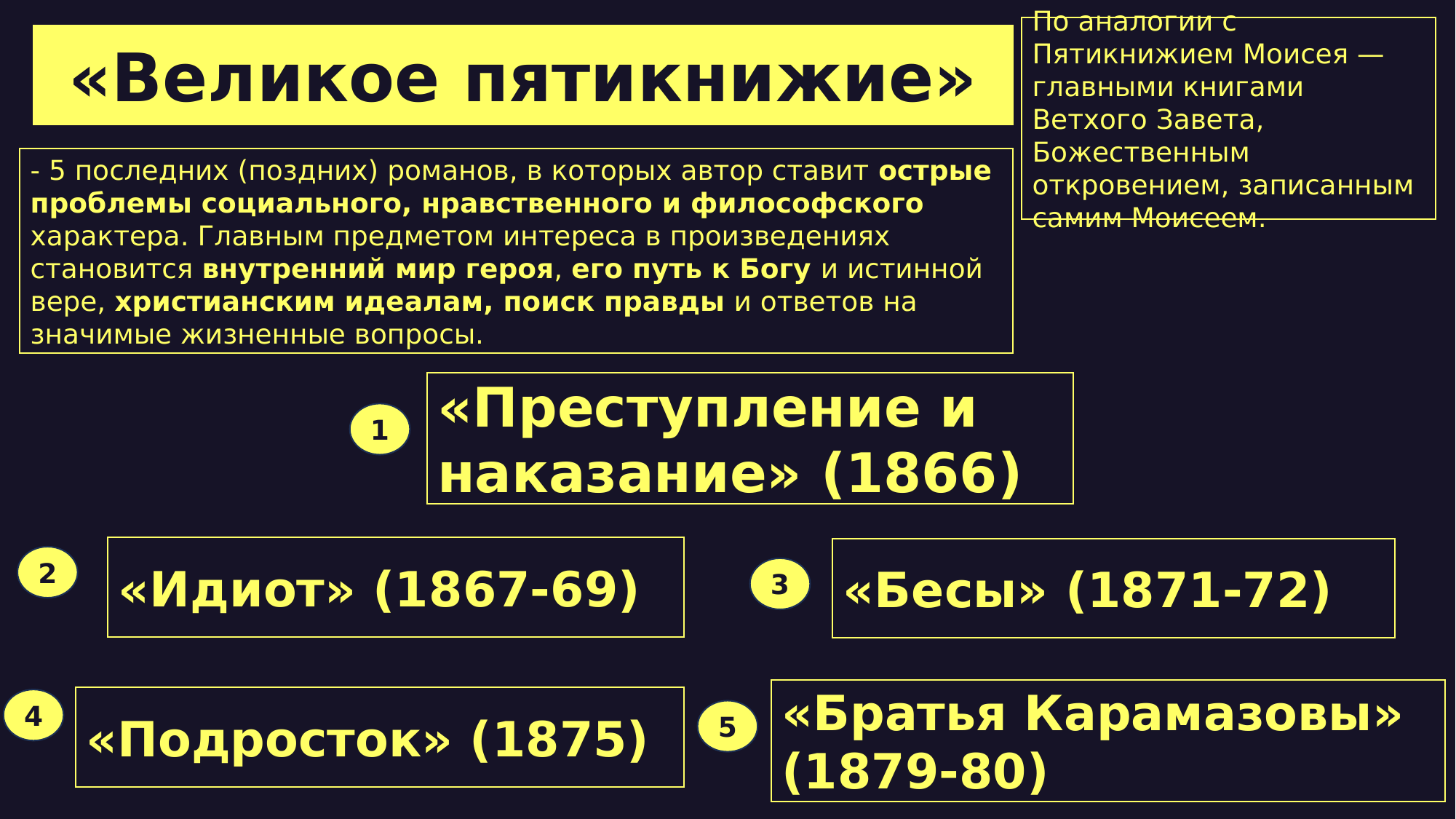

По аналогии с Пятикнижием Моисея — главными книгами Ветхого Завета, Божественным откровением, записанным самим Моисеем.
«Великое пятикнижие»
- 5 последних (поздних) романов, в которых автор ставит острые проблемы социального, нравственного и философского характера. Главным предметом интереса в произведениях становится внутренний мир героя, его путь к Богу и истинной вере, христианским идеалам, поиск правды и ответов на значимые жизненные вопросы.
«Преступление и наказание» (1866)
1
«Идиот» (1867-69)
«Бесы» (1871-72)
2
3
«Братья Карамазовы» (1879-80)
«Подросток» (1875)
4
5